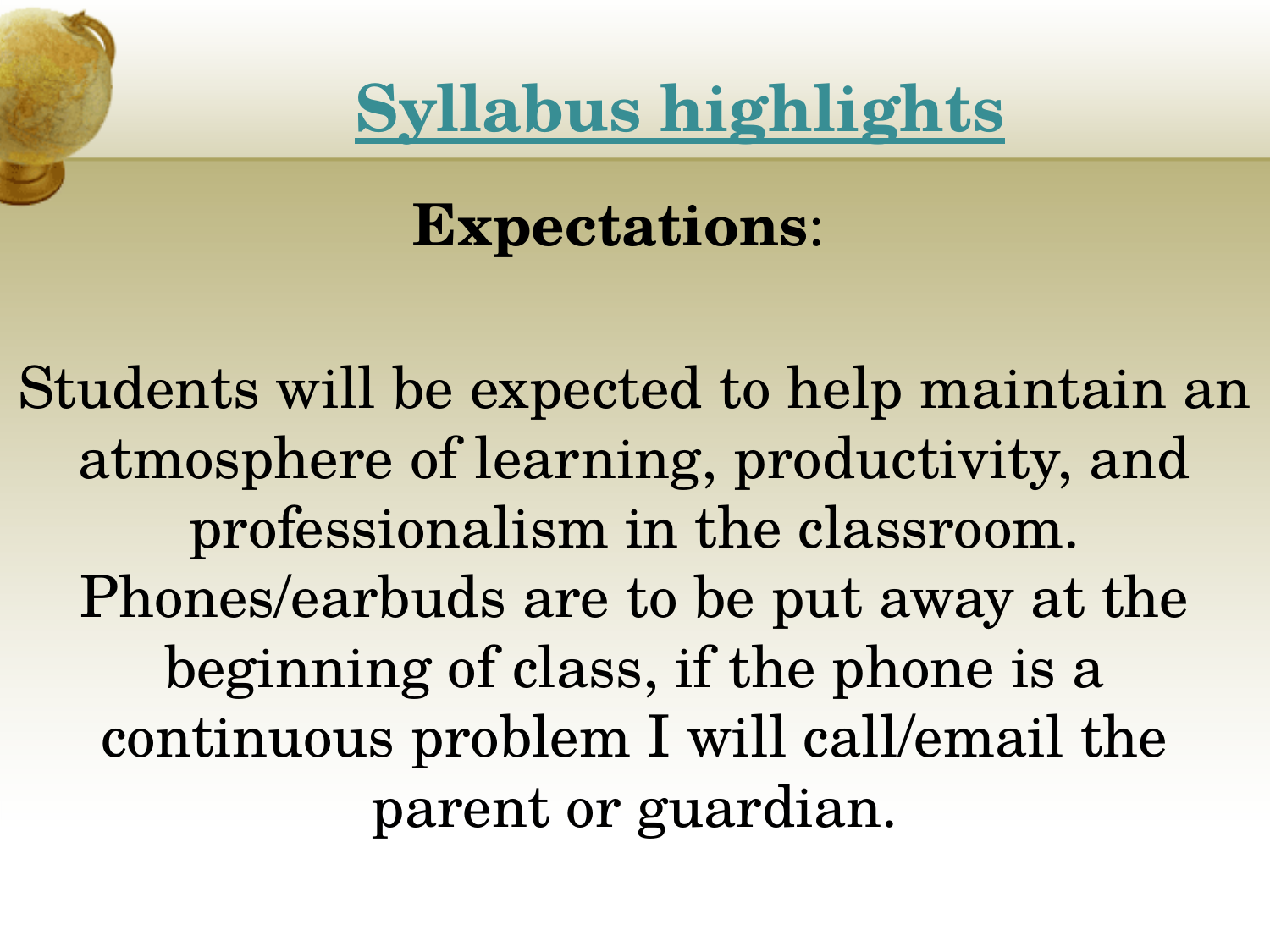

# Syllabus highlights
Expectations:

Students will be expected to help maintain an atmosphere of learning, productivity, and professionalism in the classroom. Phones/earbuds are to be put away at the beginning of class, if the phone is a continuous problem I will call/email the parent or guardian.